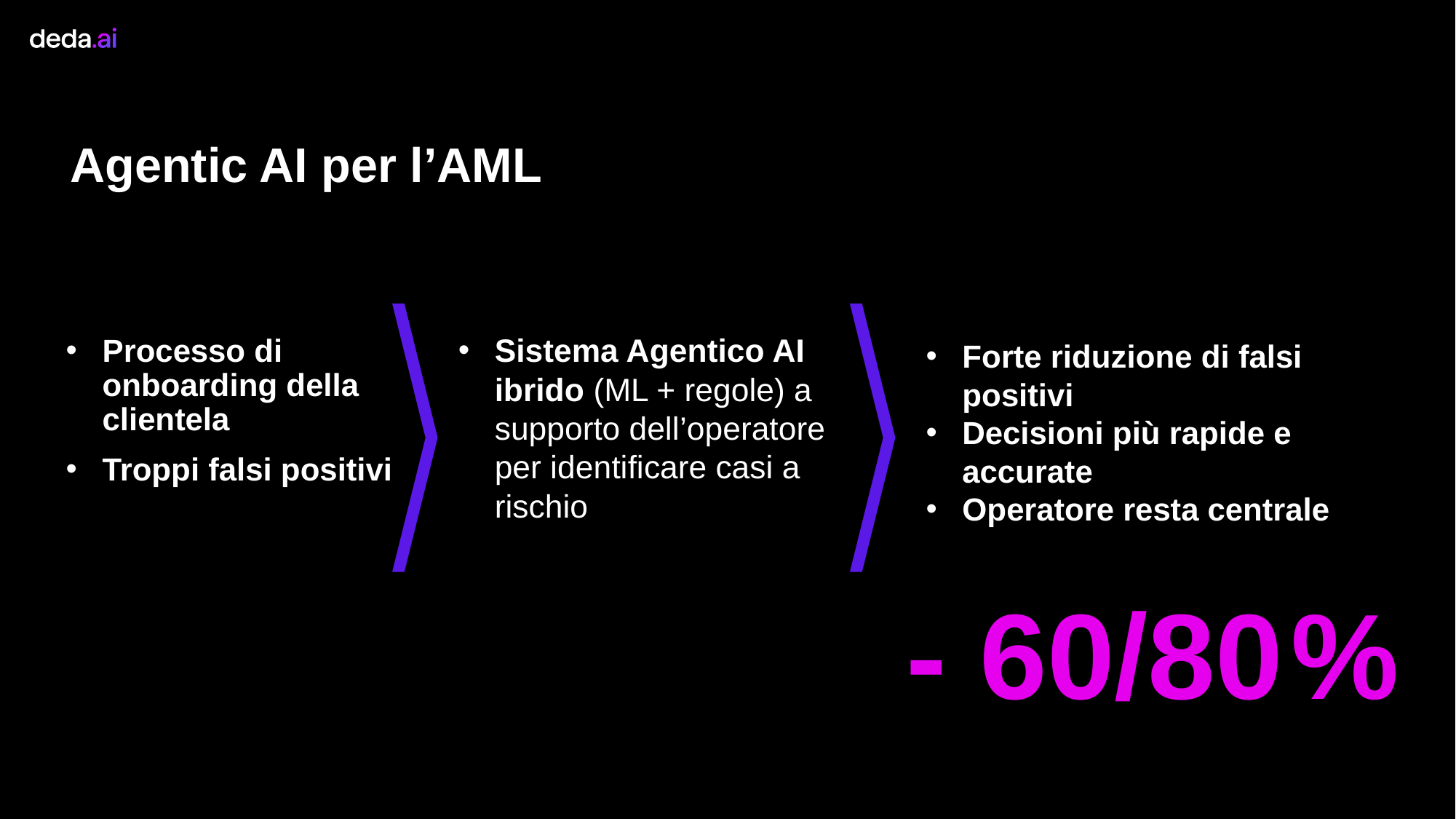

# Agentic AI per l’AML

Sistema Agentico AI ibrido (ML + regole) a supporto dell’operatore per identificare casi a rischio
Processo di onboarding della clientela
Troppi falsi positivi
Forte riduzione di falsi positivi
Decisioni più rapide e accurate
Operatore resta centrale
- 60/80 %​